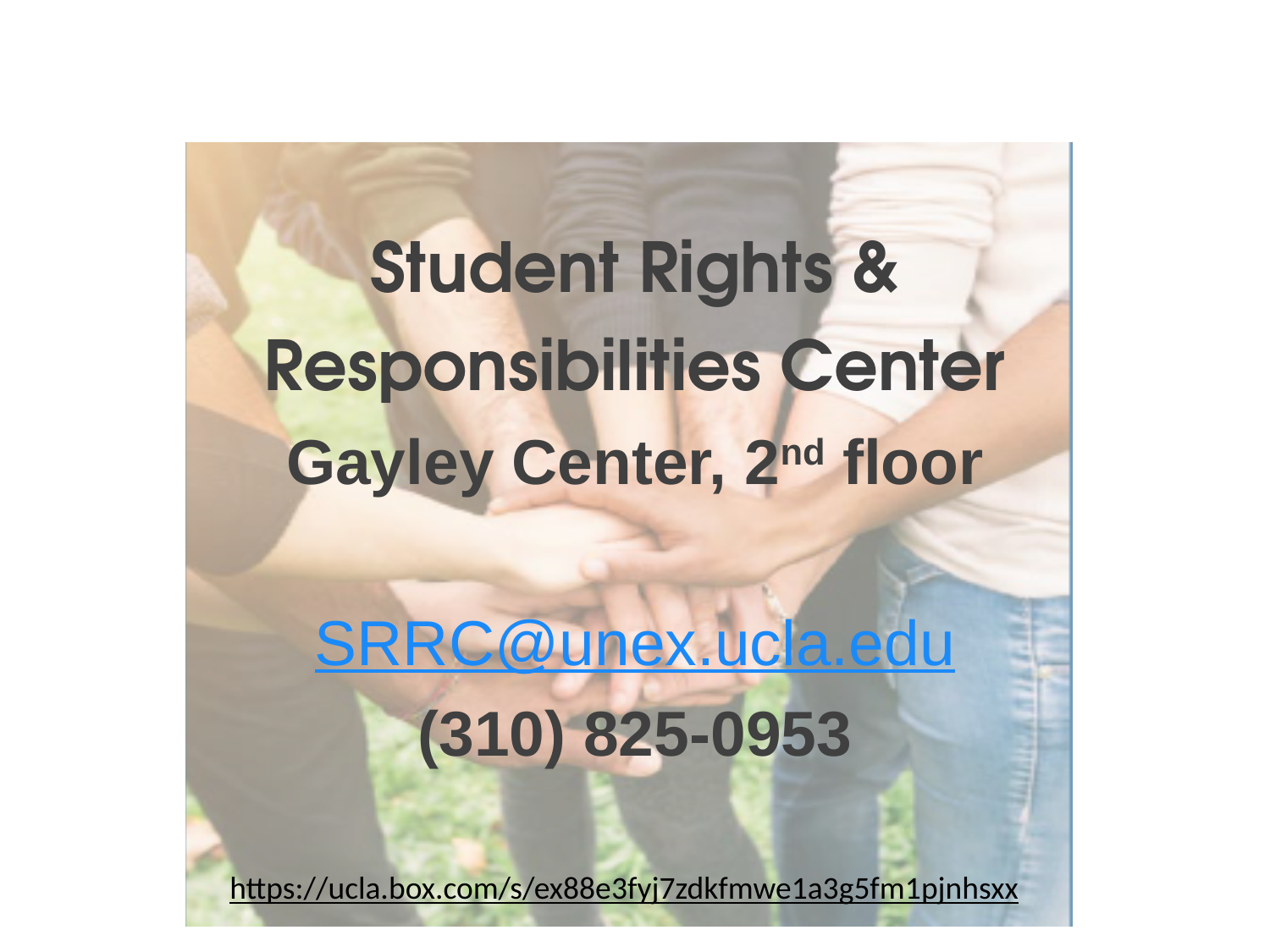

Student Rights &
Responsibilities Center
Gayley Center, 2nd floor

SRRC@unex.ucla.edu
(310) 825-0953
https://ucla.box.com/s/ex88e3fyj7zdkfmwe1a3g5fm1pjnhsxx